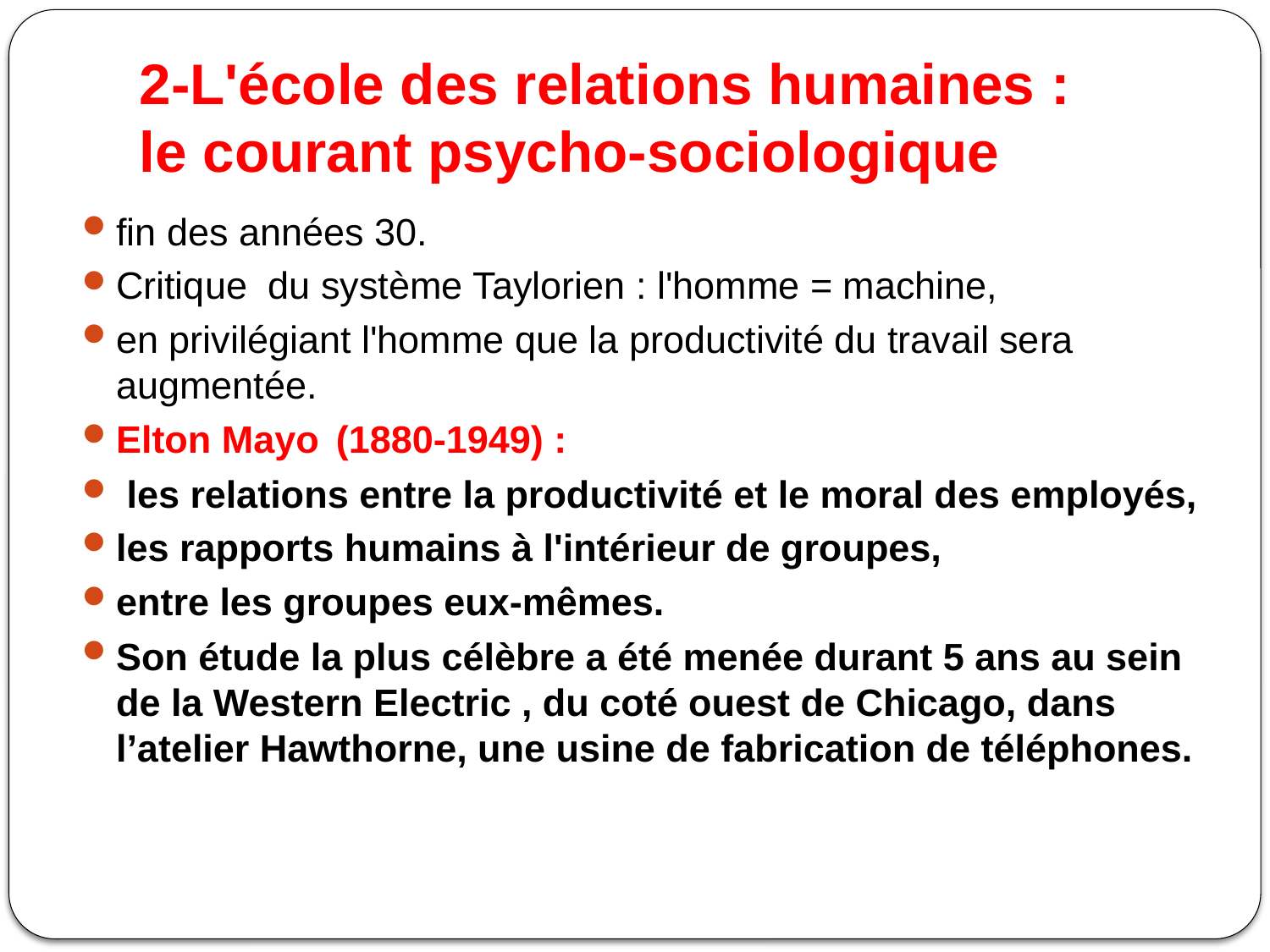

# 2-L'école des relations humaines : le courant psycho-sociologique
fin des années 30.
Critique  du système Taylorien : l'homme = machine,
en privilégiant l'homme que la productivité du travail sera augmentée.
Elton Mayo  (1880-1949) :
 les relations entre la productivité et le moral des employés,
les rapports humains à l'intérieur de groupes,
entre les groupes eux-mêmes.
Son étude la plus célèbre a été menée durant 5 ans au sein de la Western Electric , du coté ouest de Chicago, dans l’atelier Hawthorne, une usine de fabrication de téléphones.